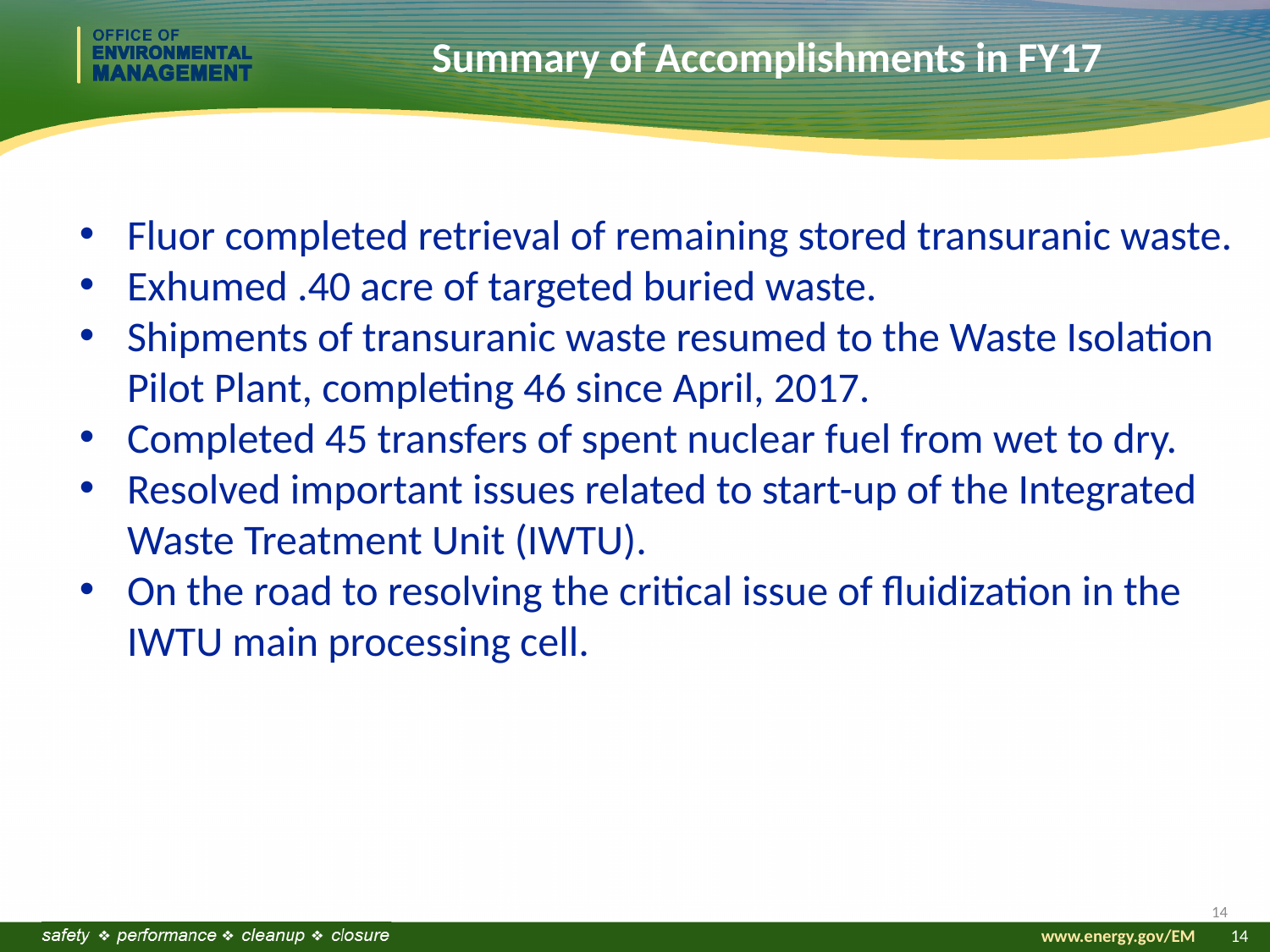

# Summary of Accomplishments in FY17
Fluor completed retrieval of remaining stored transuranic waste.
Exhumed .40 acre of targeted buried waste.
Shipments of transuranic waste resumed to the Waste Isolation Pilot Plant, completing 46 since April, 2017.
Completed 45 transfers of spent nuclear fuel from wet to dry.
Resolved important issues related to start-up of the Integrated Waste Treatment Unit (IWTU).
On the road to resolving the critical issue of fluidization in the IWTU main processing cell.
14